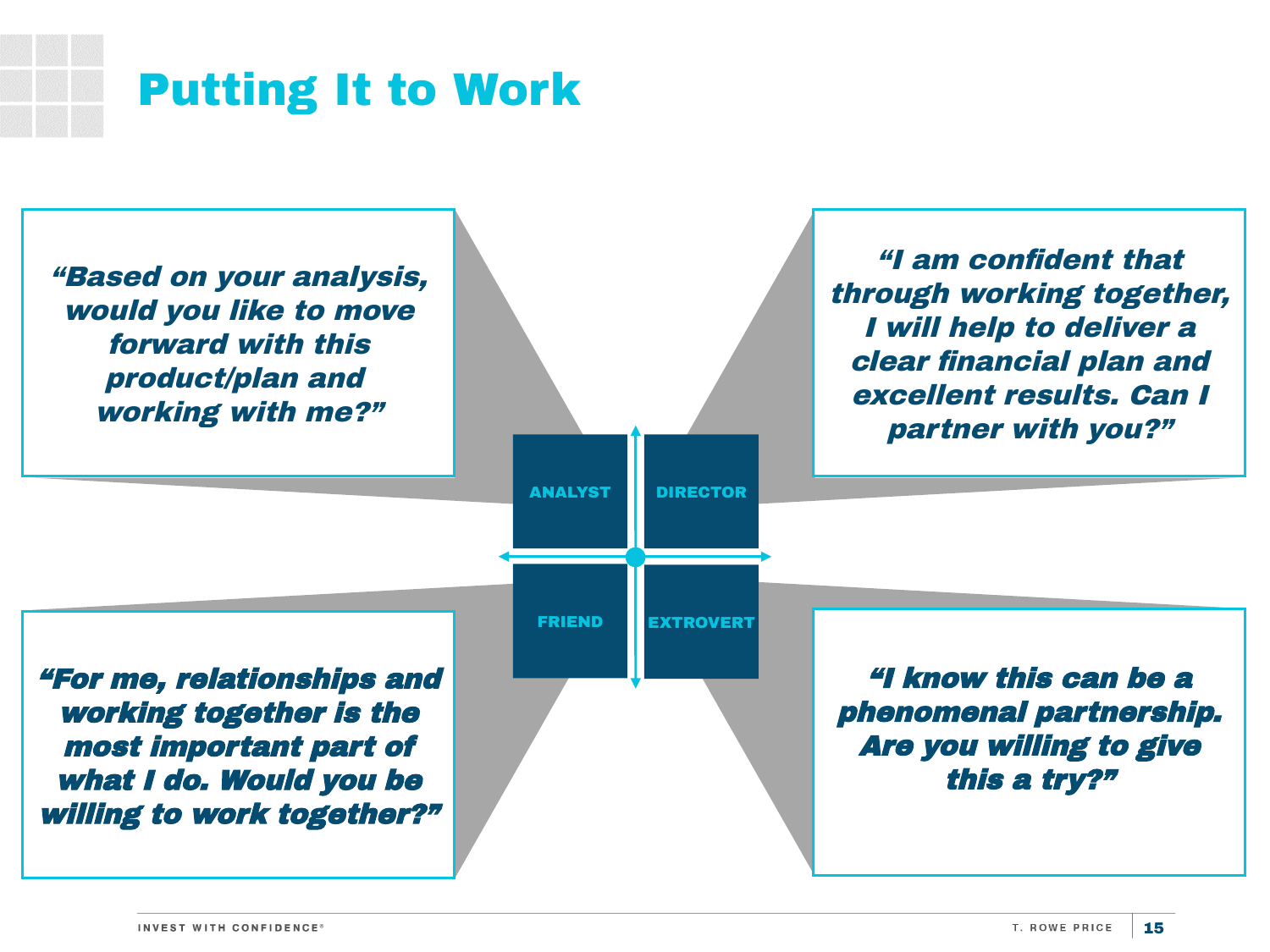

# Putting It to Work
“Based on your analysis, would you like to move forward with this product/plan and
working with me?”

“I am confident that through working together, I will help to deliver a clear financial plan and excellent results. Can I partner with you?”

ANALYST
DIRECTOR
FRIEND
EXTROVERT

“I know this can be a phenomenal partnership. Are you willing to give this a try?”

“For me, relationships and working together is the most important part of what I do. Would you be willing to work together?”